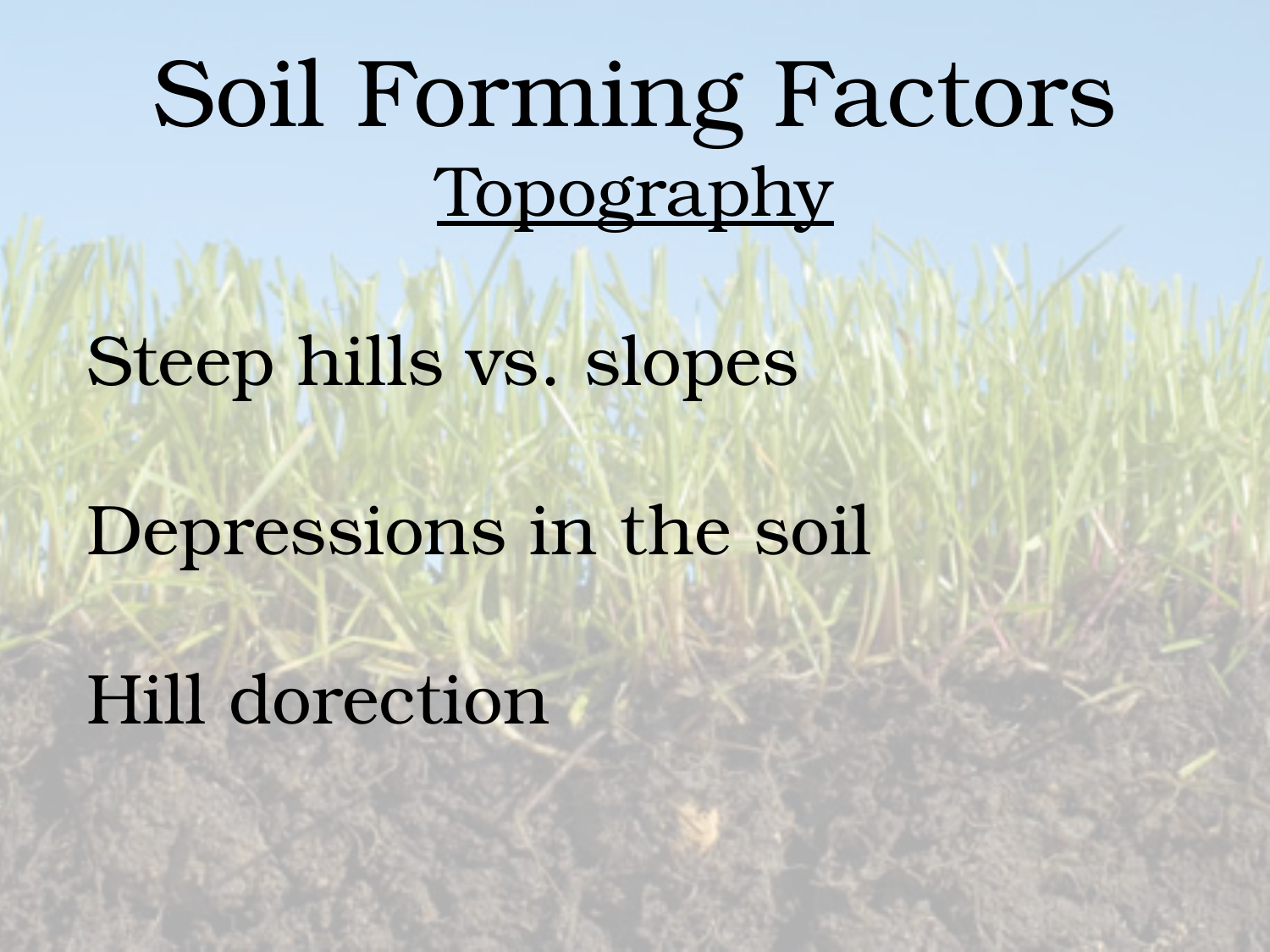

Soil Forming Factors
Topography

Steep hills vs. slopes

Depressions in the soil

Hill dorection